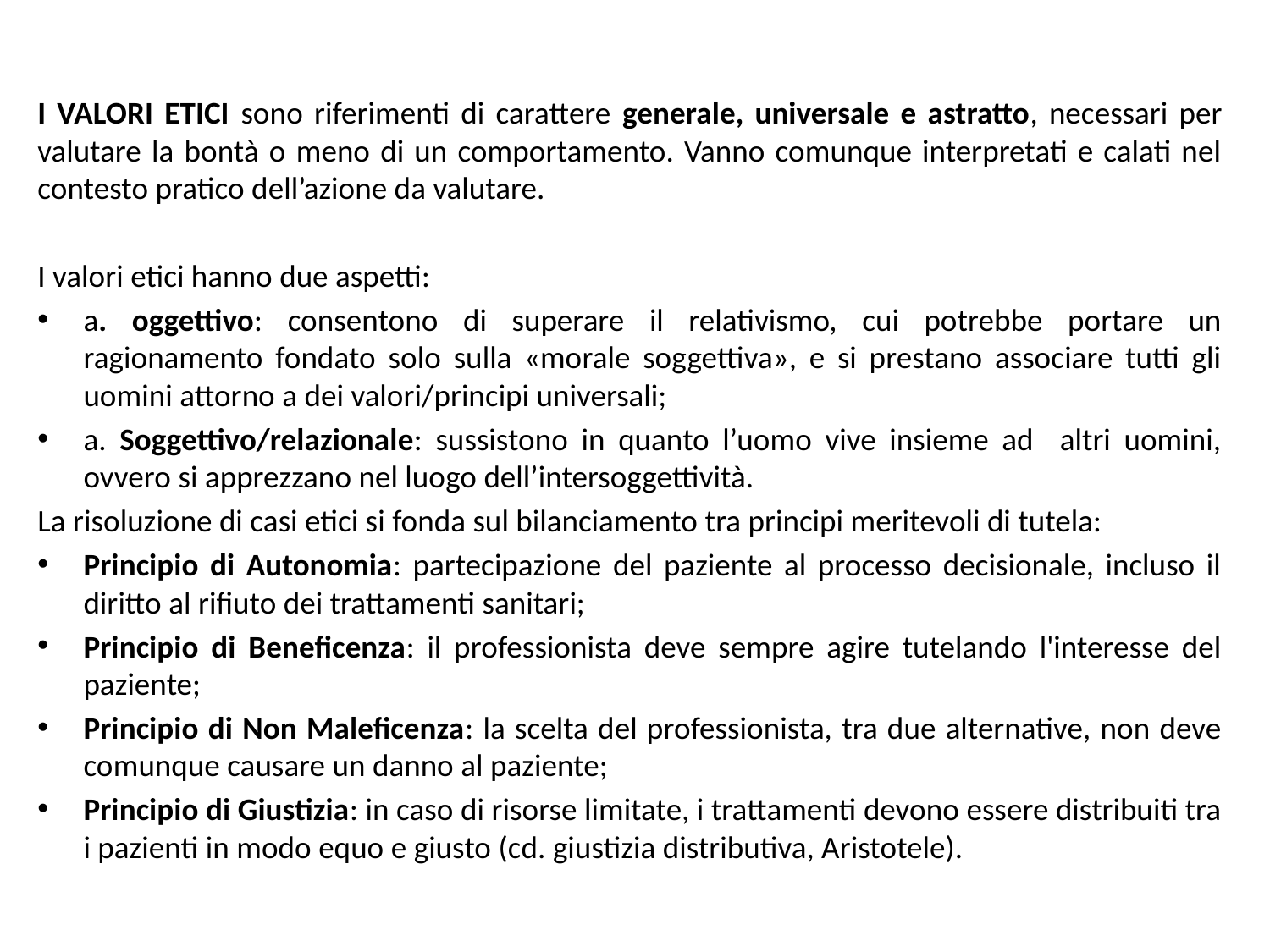

I VALORI ETICI sono riferimenti di carattere generale, universale e astratto, necessari per valutare la bontà o meno di un comportamento. Vanno comunque interpretati e calati nel contesto pratico dell’azione da valutare.

I valori etici hanno due aspetti:
a. oggettivo: consentono di superare il relativismo, cui potrebbe portare un ragionamento fondato solo sulla «morale soggettiva», e si prestano associare tutti gli uomini attorno a dei valori/principi universali;
a. Soggettivo/relazionale: sussistono in quanto l’uomo vive insieme ad  altri uomini, ovvero si apprezzano nel luogo dell’intersoggettività.
La risoluzione di casi etici si fonda sul bilanciamento tra principi meritevoli di tutela:
Principio di Autonomia: partecipazione del paziente al processo decisionale, incluso il diritto al rifiuto dei trattamenti sanitari;
Principio di Beneficenza: il professionista deve sempre agire tutelando l'interesse del paziente;
Principio di Non Maleficenza: la scelta del professionista, tra due alternative, non deve comunque causare un danno al paziente;
Principio di Giustizia: in caso di risorse limitate, i trattamenti devono essere distribuiti tra i pazienti in modo equo e giusto (cd. giustizia distributiva, Aristotele).